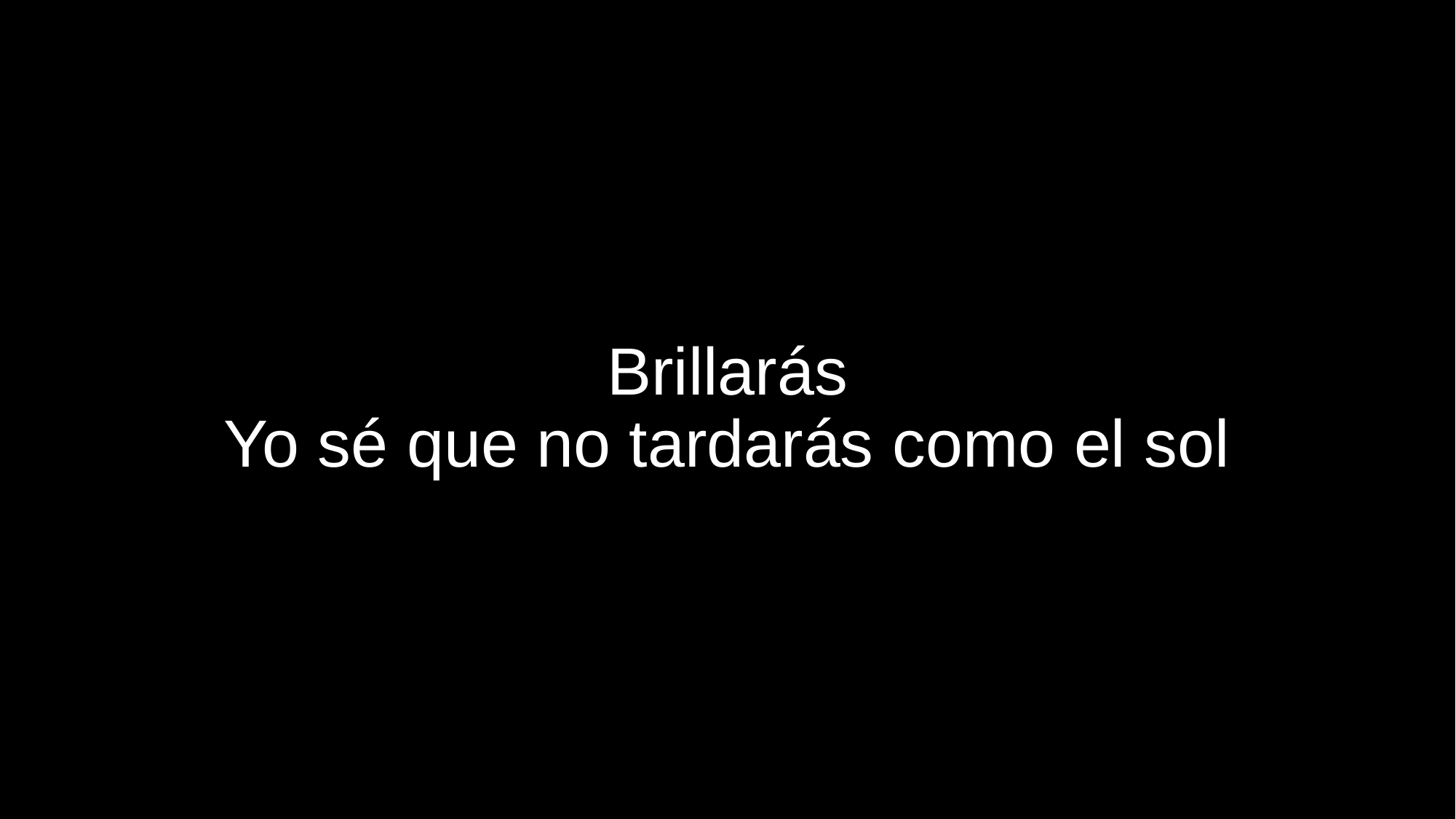

# Brillarás Yo sé que no tardarás como el sol